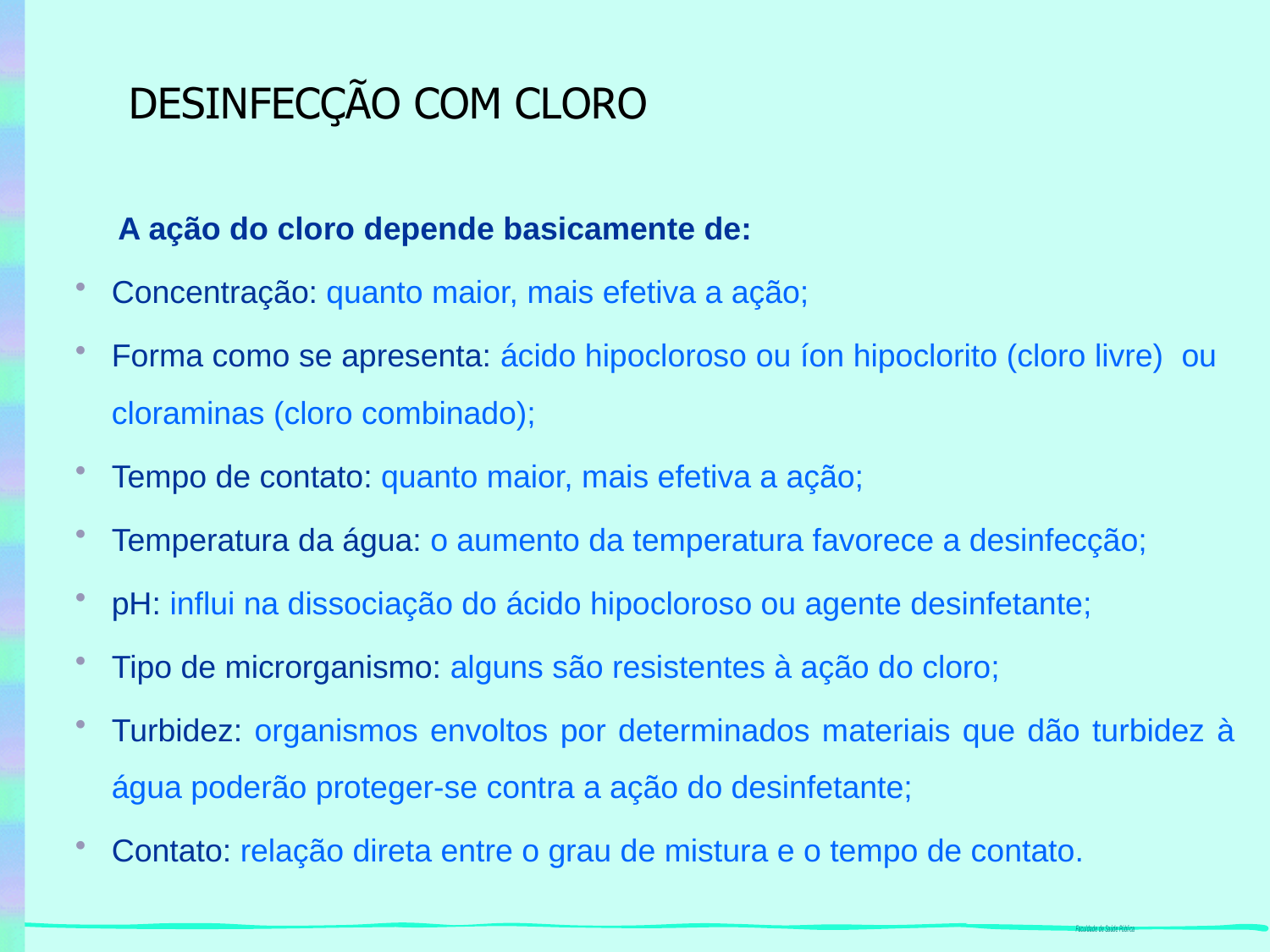

DESINFECÇÃO COM CLORO

A ação do cloro depende basicamente de:
Concentração: quanto maior, mais efetiva a ação;
Forma como se apresenta: ácido hipocloroso ou íon hipoclorito (cloro livre)  ou   cloraminas (cloro combinado);
Tempo de contato: quanto maior, mais efetiva a ação;
Temperatura da água: o aumento da temperatura favorece a desinfecção;
pH: influi na dissociação do ácido hipocloroso ou agente desinfetante;
Tipo de microrganismo: alguns são resistentes à ação do cloro;
Turbidez: organismos envoltos por determinados materiais que dão turbidez à água poderão proteger-se contra a ação do desinfetante;
Contato: relação direta entre o grau de mistura e o tempo de contato.